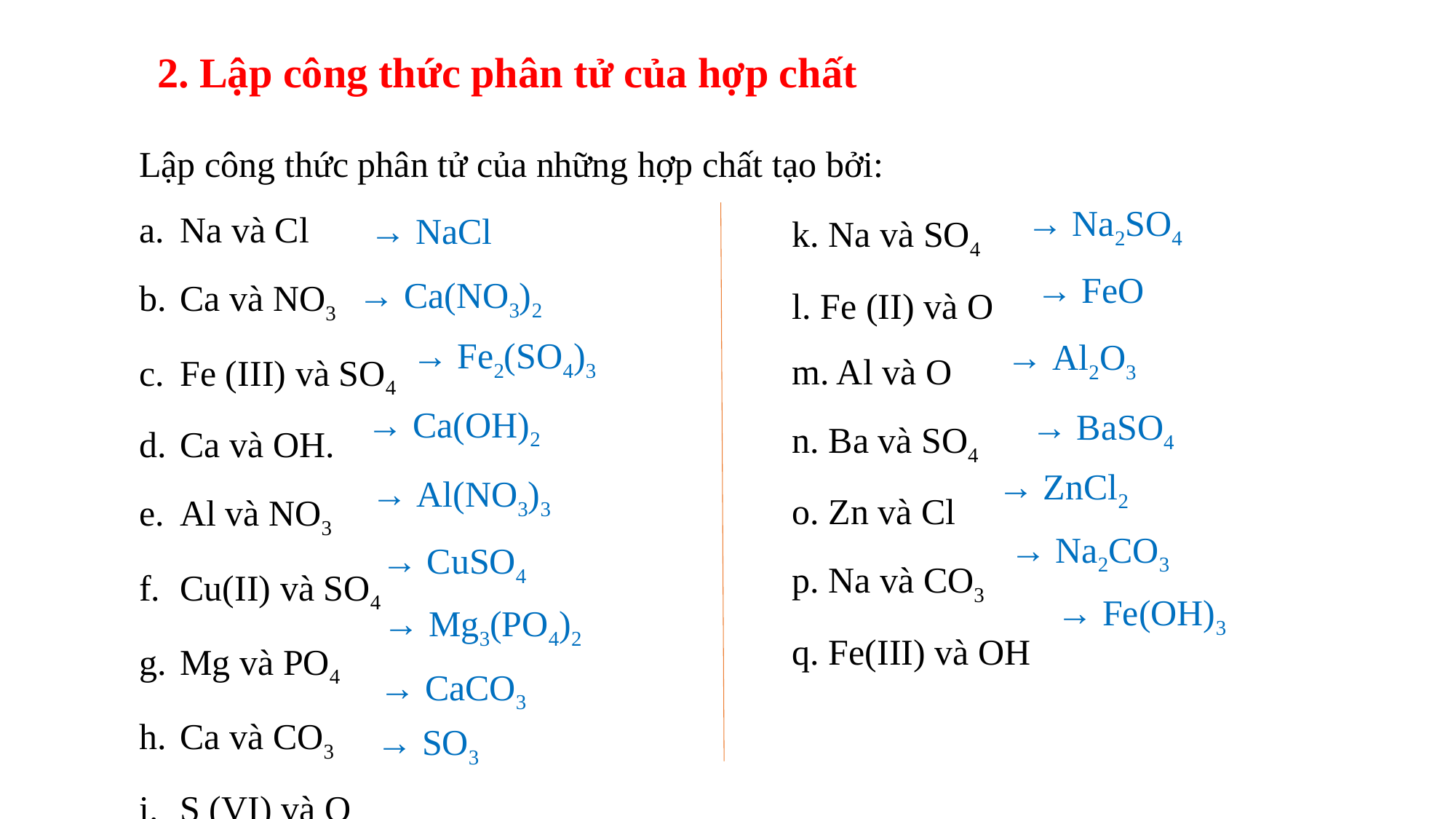

2. Lập công thức phân tử của hợp chất
Lập công thức phân tử của những hợp chất tạo bởi:
Na và Cl
Ca và NO3
Fe (III) và SO4
Ca và OH.
Al và NO3
Cu(II) và SO4
Mg và PO4
Ca và CO3
S (VI) và O
k. Na và SO4
l. Fe (II) và O
m. Al và O
n. Ba và SO4
o. Zn và Cl
p. Na và CO3
q. Fe(III) và OH

→ Na2SO4
→ NaCl
→ FeO
→ Ca(NO3)2
→ Fe2(SO4)3
→ Al2O3
→ Ca(OH)2
→ BaSO4
→ ZnCl2
→ Al(NO3)3
→ Na2CO3
→ CuSO4
→ Fe(OH)3
→ Mg3(PO4)2
→ CaCO3
→ SO3